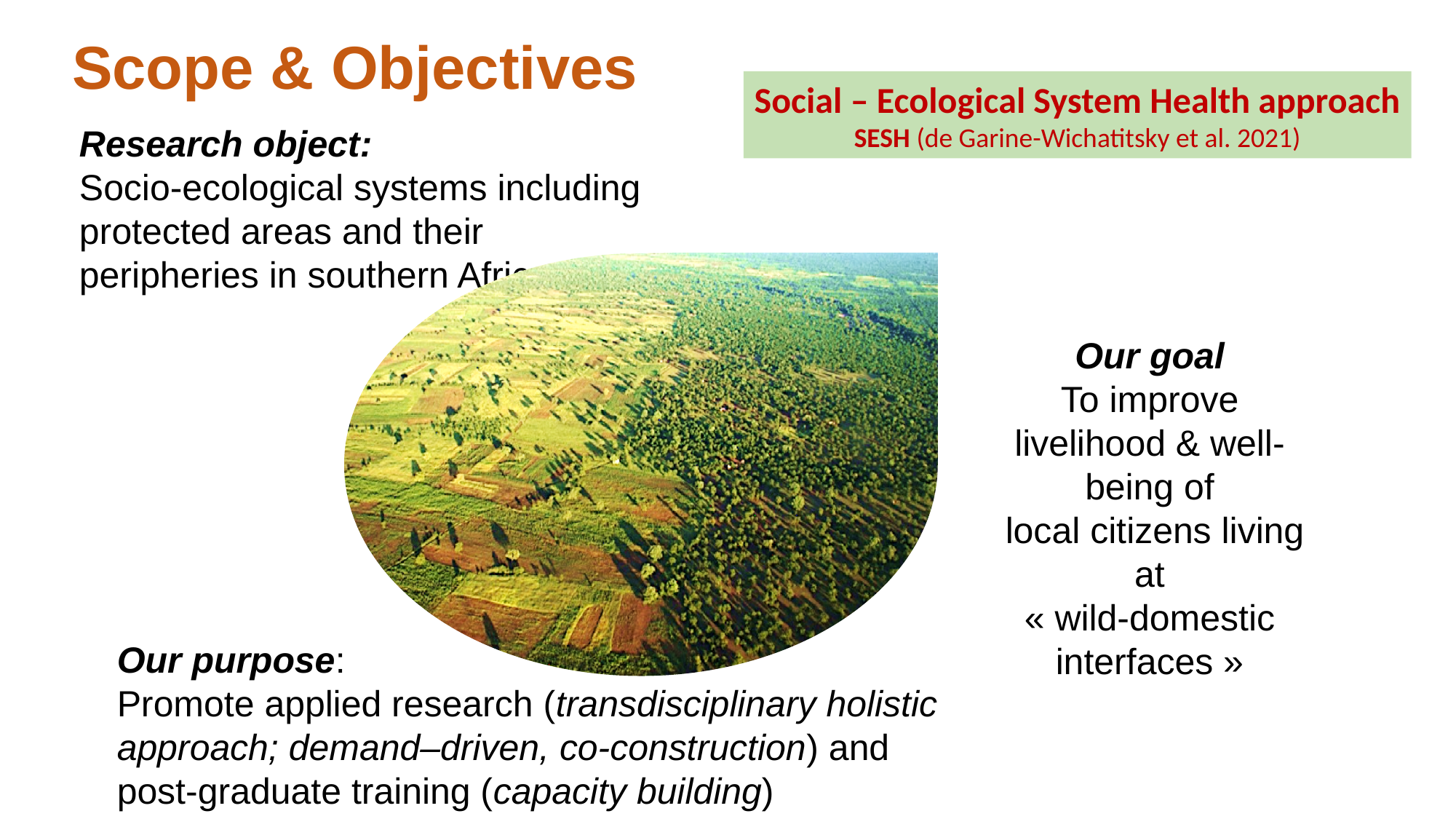

Scope & Objectives
Social – Ecological System Health approach
SESH (de Garine-Wichatitsky et al. 2021)
Research object:
Socio-ecological systems including protected areas and their peripheries in southern Africa

Our goal
To improve livelihood & well-being of
 local citizens living at
« wild-domestic interfaces »
Our purpose:
Promote applied research (transdisciplinary holistic approach; demand–driven, co-construction) and post-graduate training (capacity building)